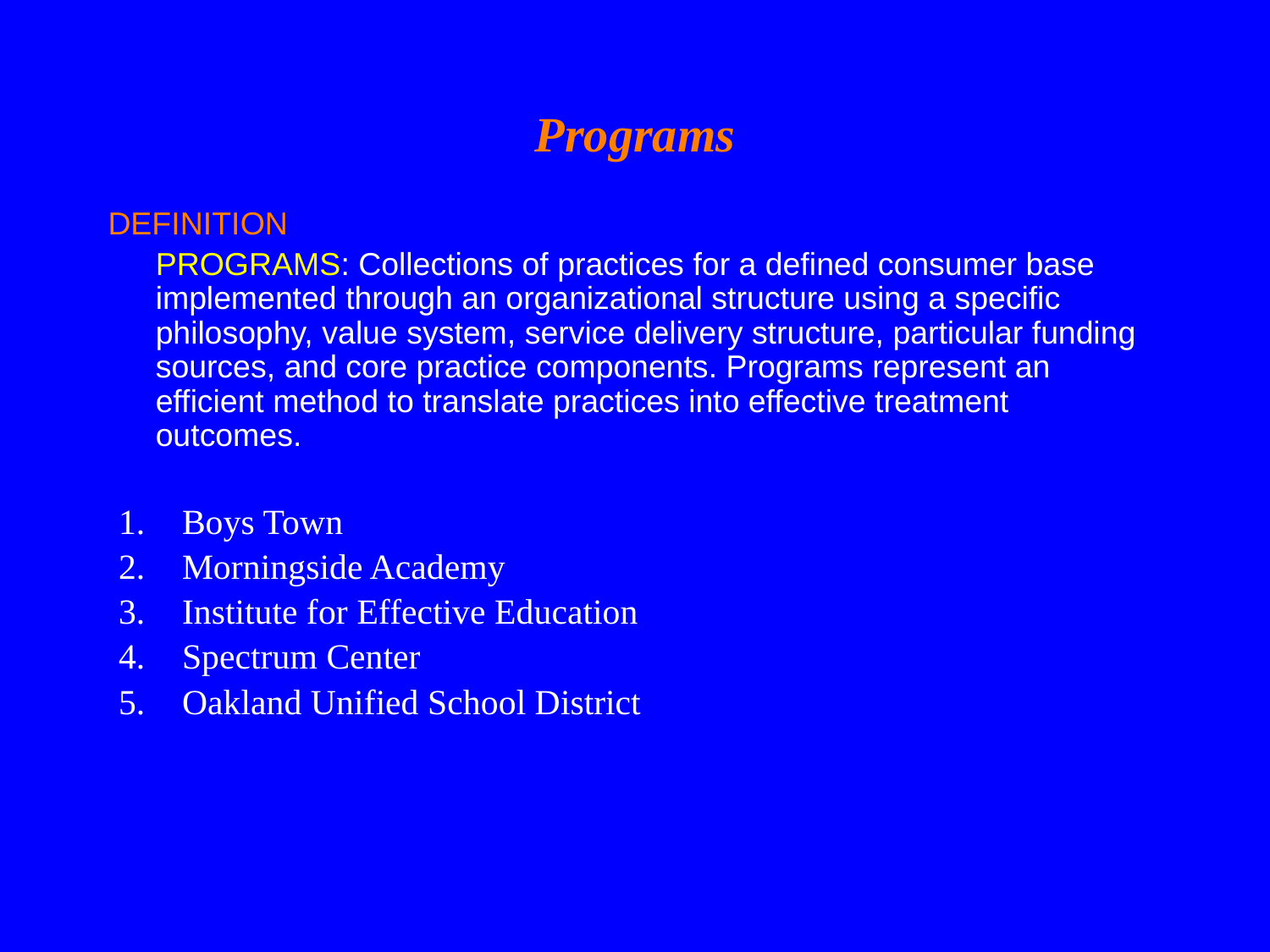

# Programs
DEFINITION
	PROGRAMS: Collections of practices for a defined consumer base implemented through an organizational structure using a specific philosophy, value system, service delivery structure, particular funding sources, and core practice components. Programs represent an efficient method to translate practices into effective treatment outcomes.

Boys Town
Morningside Academy
Institute for Effective Education
Spectrum Center
Oakland Unified School District